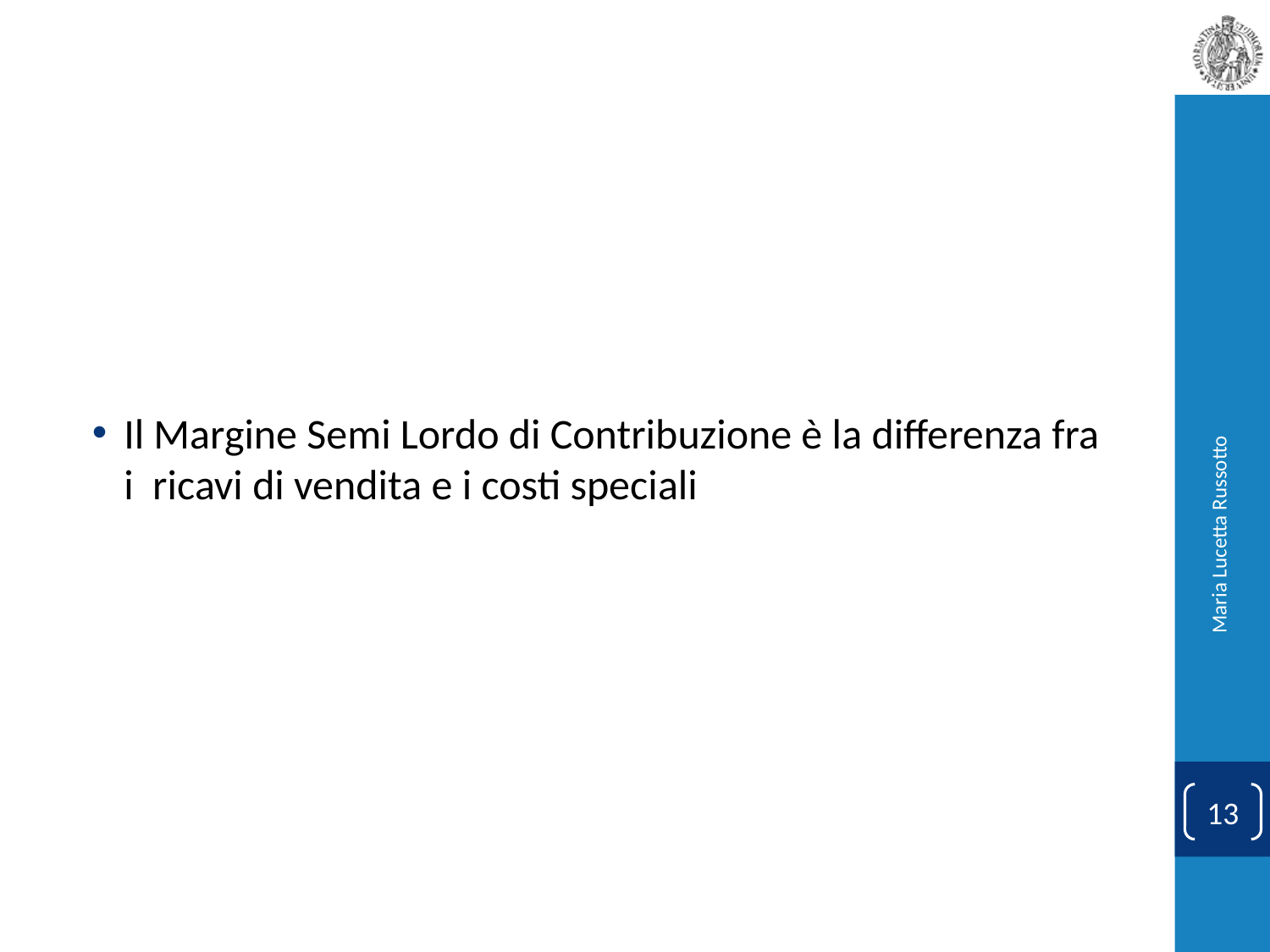

#

Il Margine Semi Lordo di Contribuzione è la differenza fra i  ricavi di vendita e i costi speciali
Maria Lucetta Russotto
13